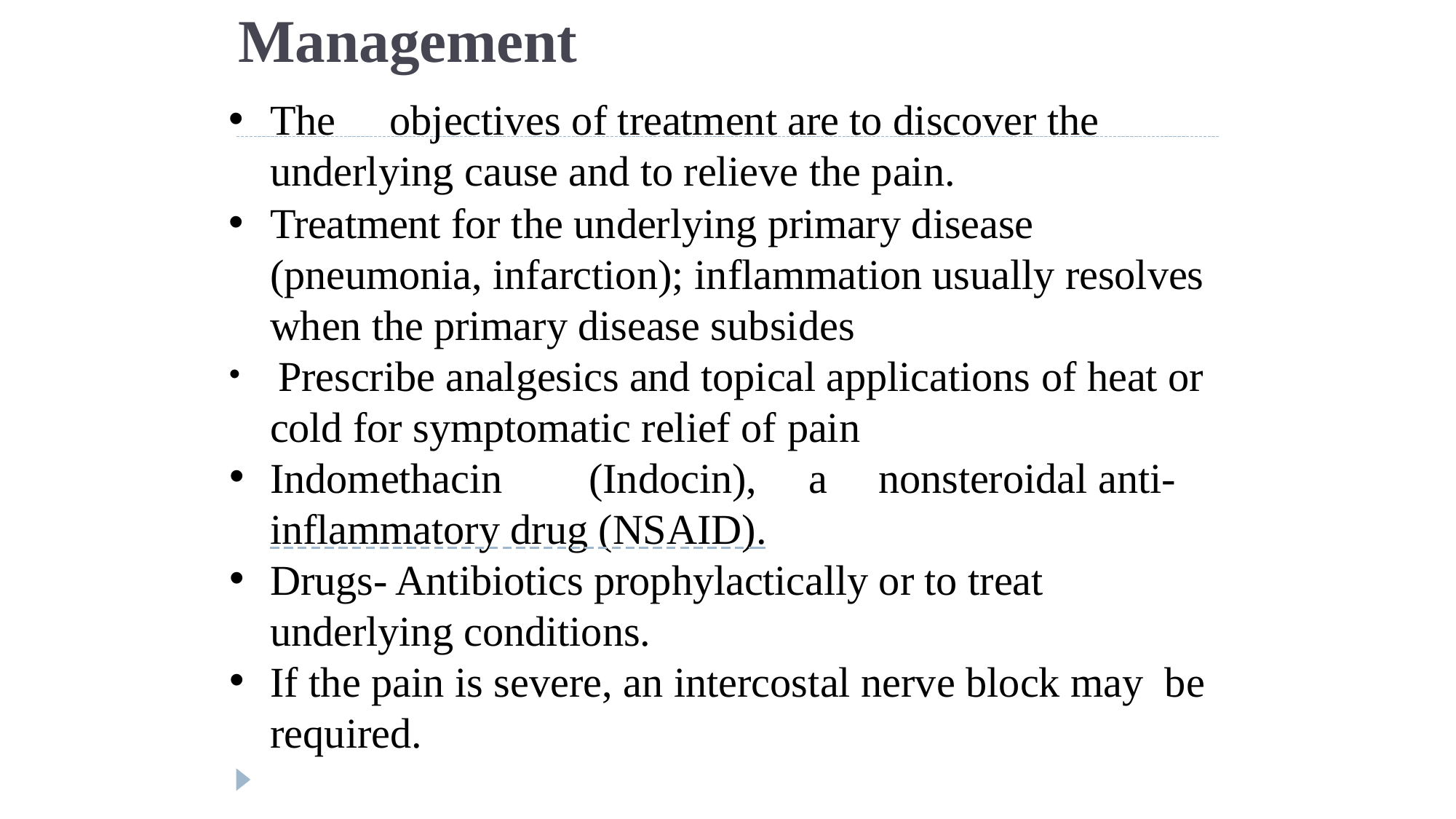

# Management
The	 objectives of treatment are to discover the underlying cause and to relieve the pain.
Treatment for the underlying primary disease  (pneumonia, infarction); inflammation usually resolves  when the primary disease subsides
 Prescribe analgesics and topical applications of heat or  cold for symptomatic relief of pain
Indomethacin	(Indocin),	a	nonsteroidal anti-inflammatory drug (NSAID).
Drugs- Antibiotics prophylactically or to treat underlying conditions.
If the pain is severe, an intercostal nerve block may  be required.